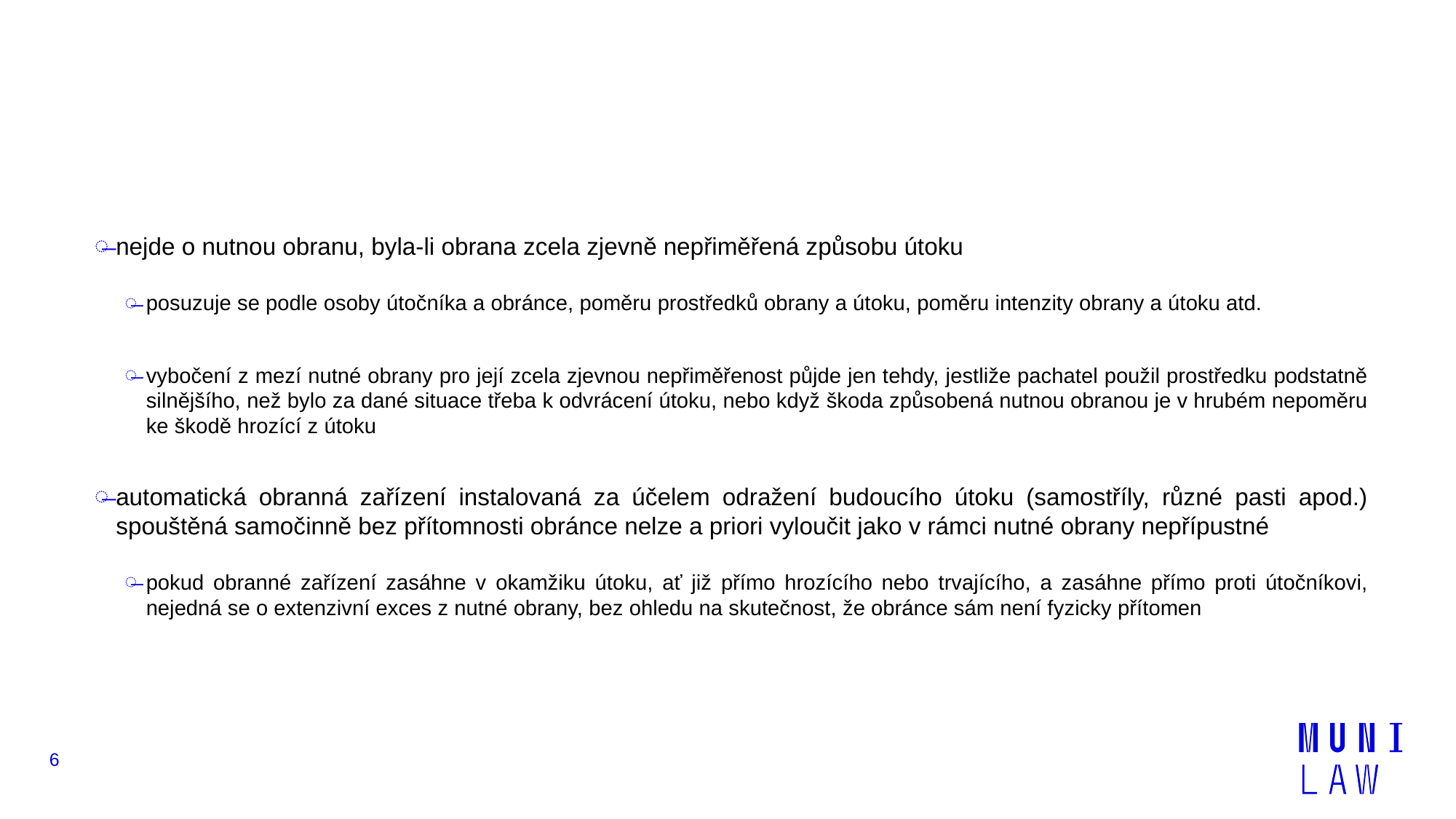

#

nejde o nutnou obranu, byla-li obrana zcela zjevně nepřiměřená způsobu útoku

posuzuje se podle osoby útočníka a obránce, poměru prostředků obrany a útoku, poměru intenzity obrany a útoku atd.

vybočení z mezí nutné obrany pro její zcela zjevnou nepřiměřenost půjde jen tehdy, jestliže pachatel použil prostředku podstatně silnějšího, než bylo za dané situace třeba k odvrácení útoku, nebo když škoda způsobená nutnou obranou je v hrubém nepoměru ke škodě hrozící z útoku

automatická obranná zařízení instalovaná za účelem odražení budoucího útoku (samostříly, různé pasti apod.) spouštěná samočinně bez přítomnosti obránce nelze a priori vyloučit jako v rámci nutné obrany nepřípustné

pokud obranné zařízení zasáhne v okamžiku útoku, ať již přímo hrozícího nebo trvajícího, a zasáhne přímo proti útočníkovi, nejedná se o extenzivní exces z nutné obrany, bez ohledu na skutečnost, že obránce sám není fyzicky přítomen
6